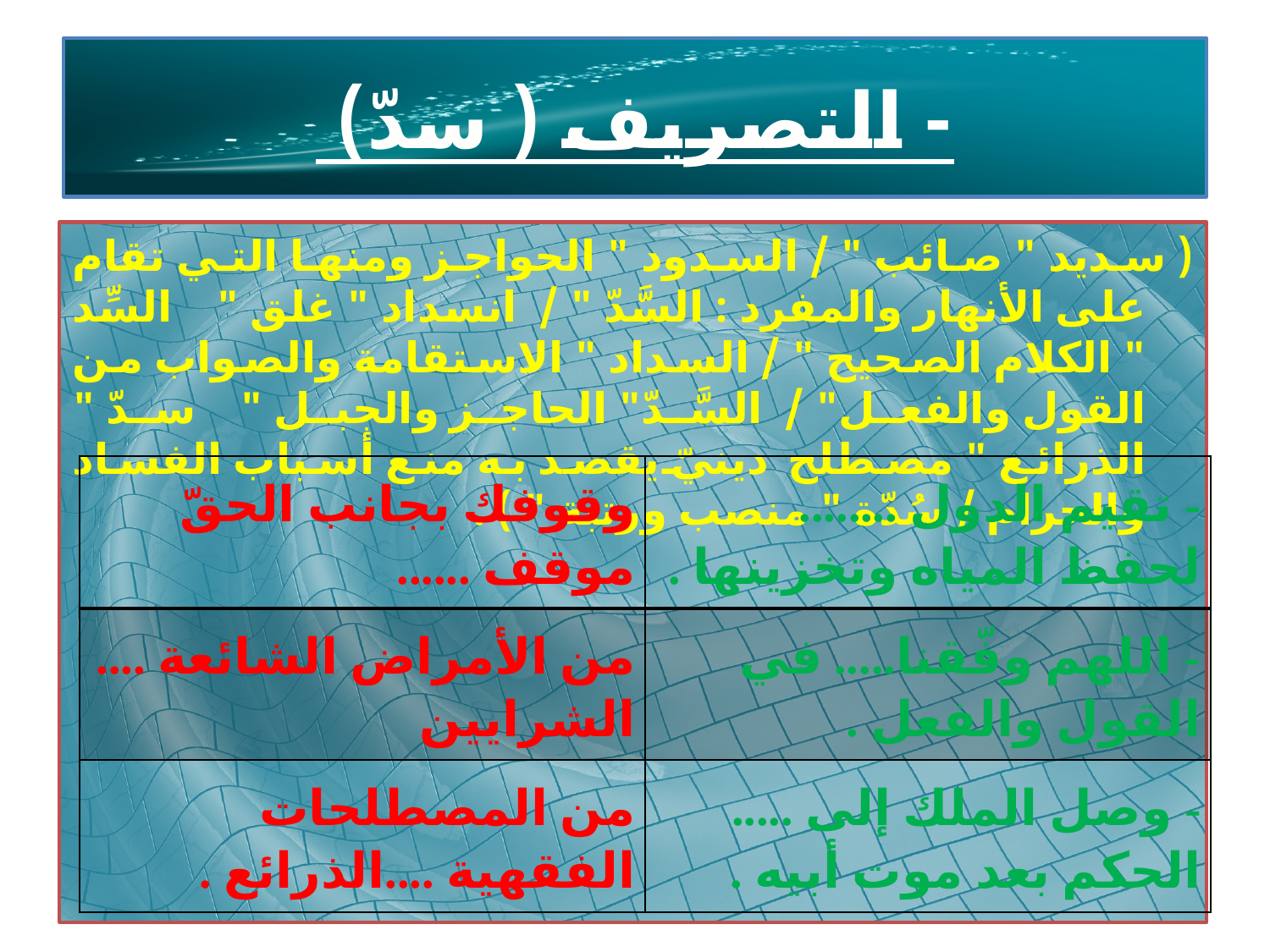

# - التصريف ( سدّ)
( سديد " صائب " / السدود " الحواجز ومنها التي تقام على الأنهار والمفرد : السَّدّ " /  انسداد " غلق "    السِّد " الكلام الصحيح " / السداد " الاستقامة والصواب من القول والفعل" /  السَّدّ" الحاجز والجبل "    سدّ " الذرائع " مصطلح دينيّ يقصد به منع أسباب الفساد والحرام / سُدّة " منصب ورتبة " ) .
| وقوفك بجانب الحقّ موقف ...... | - تقيم الدول ........ لحفظ المياه وتخزينها . |
| --- | --- |
| من الأمراض الشائعة .... الشرايين | - اللهم وفّقنا..... في القول والفعل . |
| من المصطلحات الفقهية ....الذرائع . | - وصل الملك إلى ..... الحكم بعد موت أبيه . |